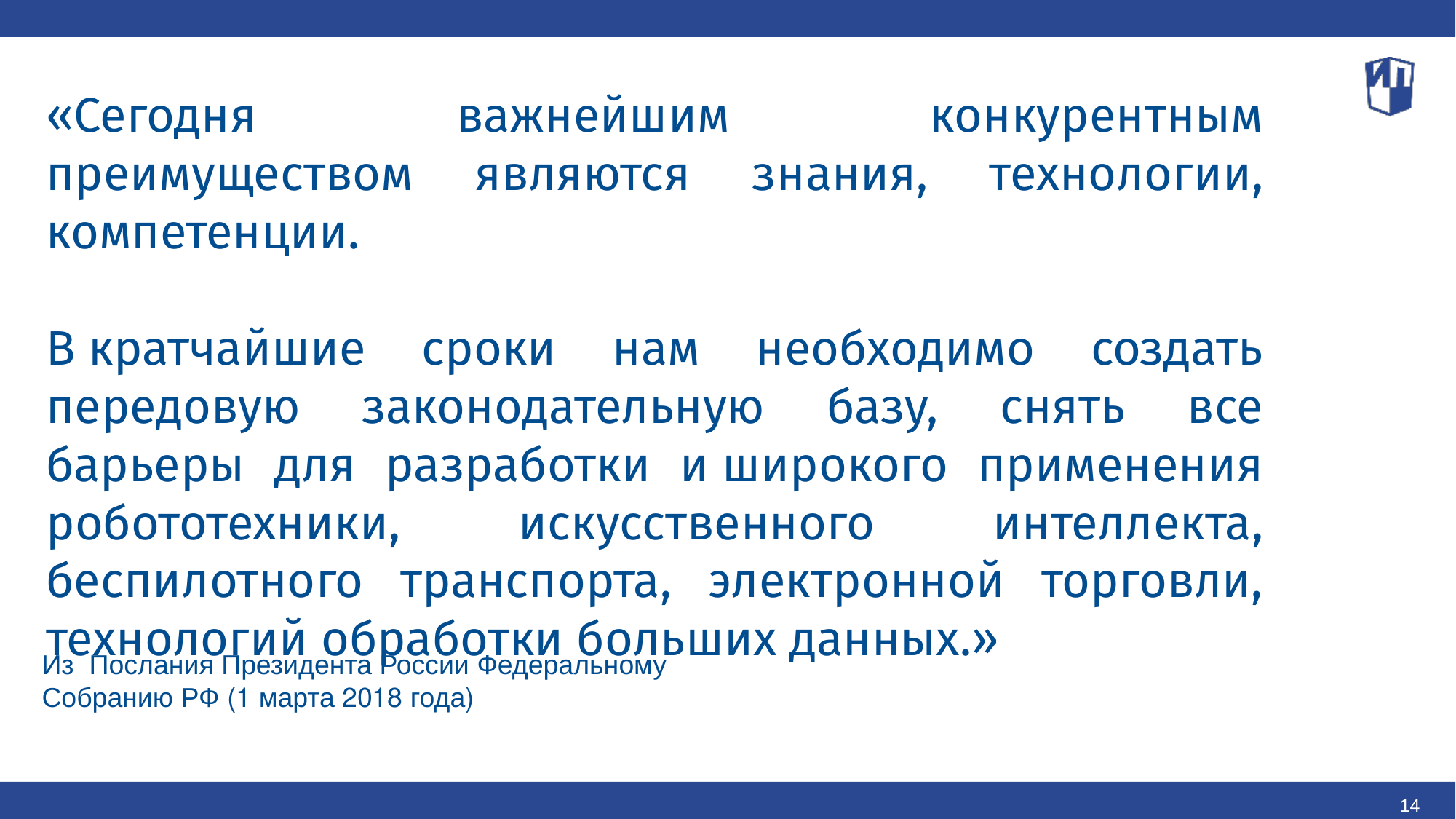

«Сегодня важнейшим конкурентным преимуществом являются знания, технологии, компетенции.

В кратчайшие сроки нам необходимо создать передовую законодательную базу, снять все барьеры для разработки и широкого применения робототехники, искусственного интеллекта, беспилотного транспорта, электронной торговли, технологий обработки больших данных.»

Из  Послания Президента России Федеральному Собранию РФ (1 марта 2018 года)
14